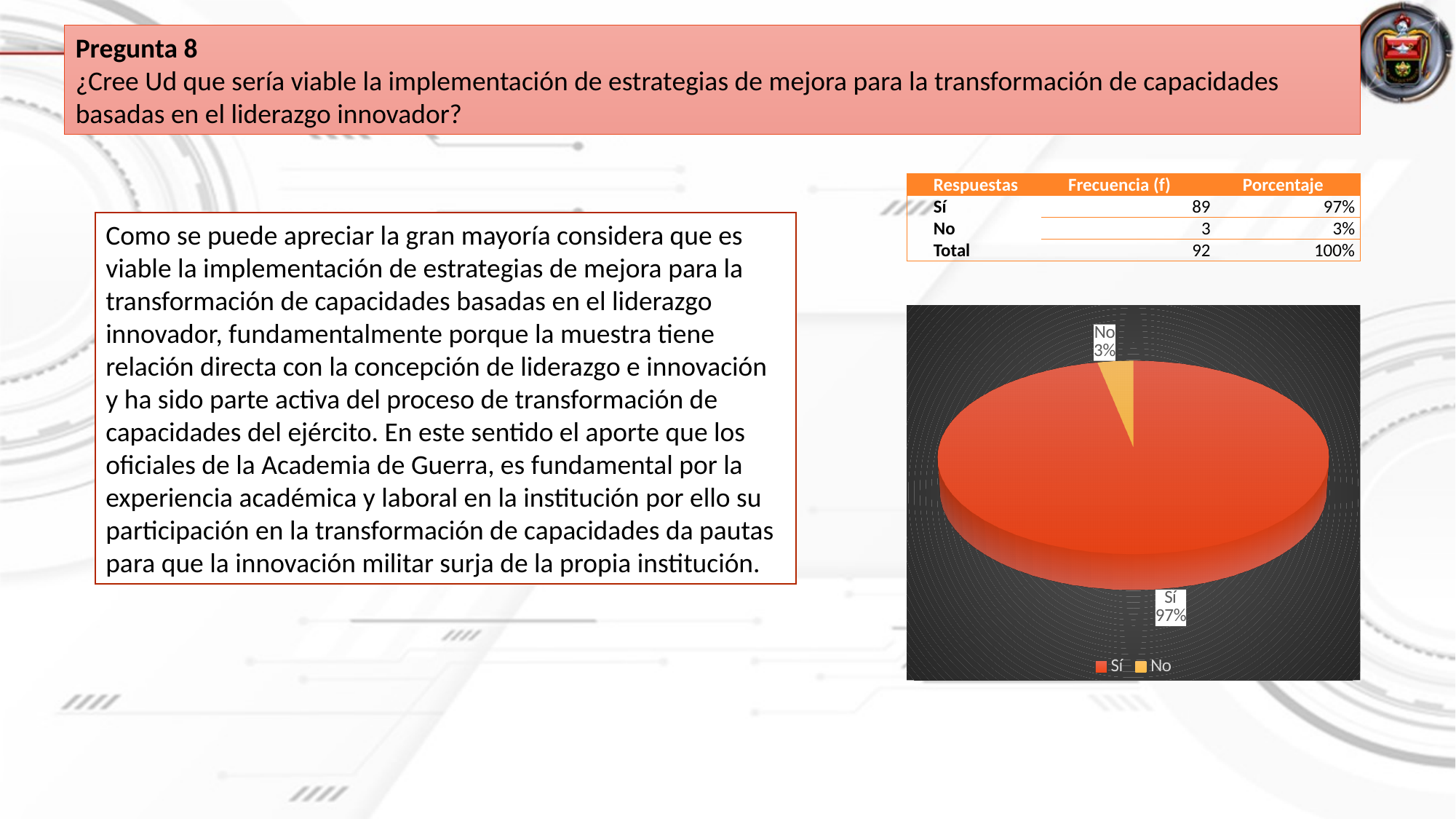

Pregunta 8
¿Cree Ud que sería viable la implementación de estrategias de mejora para la transformación de capacidades basadas en el liderazgo innovador?
| Respuestas | Frecuencia (f) | Porcentaje |
| --- | --- | --- |
| Sí | 89 | 97% |
| No | 3 | 3% |
| Total | 92 | 100% |
Como se puede apreciar la gran mayoría considera que es viable la implementación de estrategias de mejora para la transformación de capacidades basadas en el liderazgo innovador, fundamentalmente porque la muestra tiene relación directa con la concepción de liderazgo e innovación y ha sido parte activa del proceso de transformación de capacidades del ejército. En este sentido el aporte que los oficiales de la Academia de Guerra, es fundamental por la experiencia académica y laboral en la institución por ello su participación en la transformación de capacidades da pautas para que la innovación militar surja de la propia institución.

[unsupported chart]